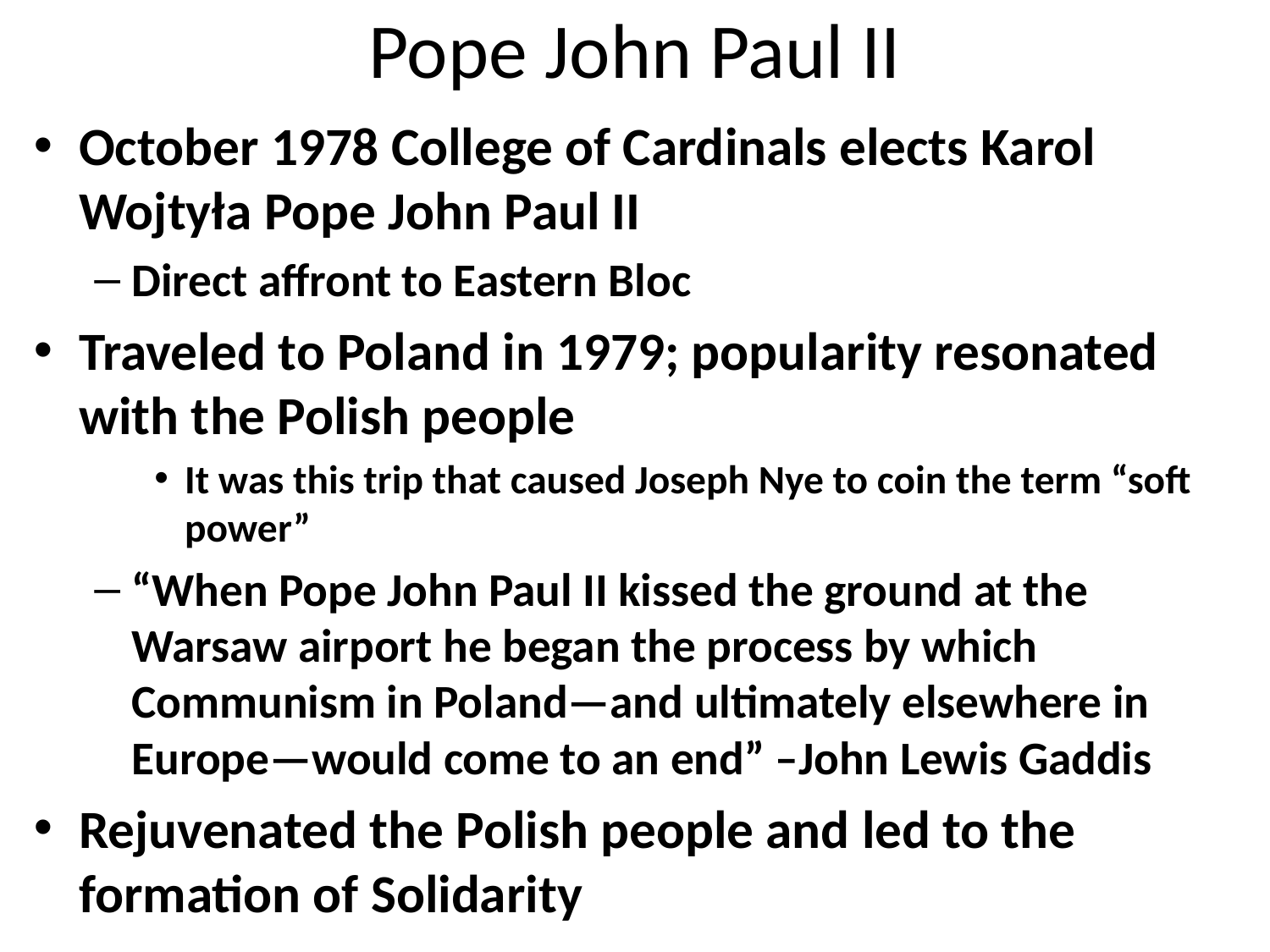

# Pope John Paul II
October 1978 College of Cardinals elects Karol Wojtyła Pope John Paul II
Direct affront to Eastern Bloc
Traveled to Poland in 1979; popularity resonated with the Polish people
It was this trip that caused Joseph Nye to coin the term “soft power”
“When Pope John Paul II kissed the ground at the Warsaw airport he began the process by which Communism in Poland—and ultimately elsewhere in Europe—would come to an end” –John Lewis Gaddis
Rejuvenated the Polish people and led to the formation of Solidarity